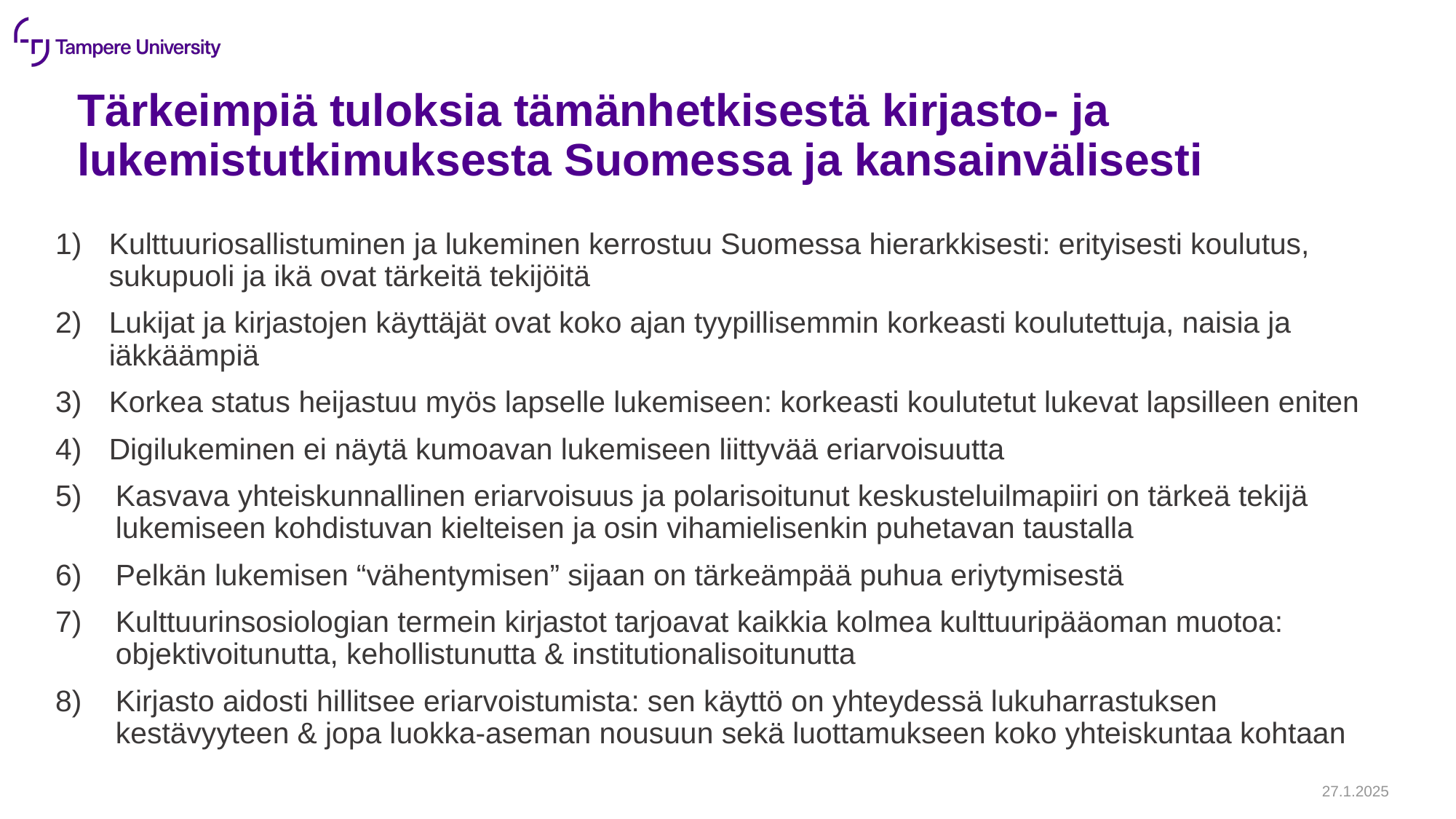

# Tärkeimpiä tuloksia tämänhetkisestä kirjasto- ja lukemistutkimuksesta Suomessa ja kansainvälisesti
Kulttuuriosallistuminen ja lukeminen kerrostuu Suomessa hierarkkisesti: erityisesti koulutus, sukupuoli ja ikä ovat tärkeitä tekijöitä
Lukijat ja kirjastojen käyttäjät ovat koko ajan tyypillisemmin korkeasti koulutettuja, naisia ja iäkkäämpiä
Korkea status heijastuu myös lapselle lukemiseen: korkeasti koulutetut lukevat lapsilleen eniten
Digilukeminen ei näytä kumoavan lukemiseen liittyvää eriarvoisuutta
Kasvava yhteiskunnallinen eriarvoisuus ja polarisoitunut keskusteluilmapiiri on tärkeä tekijä lukemiseen kohdistuvan kielteisen ja osin vihamielisenkin puhetavan taustalla
Pelkän lukemisen “vähentymisen” sijaan on tärkeämpää puhua eriytymisestä
Kulttuurinsosiologian termein kirjastot tarjoavat kaikkia kolmea kulttuuripääoman muotoa: objektivoitunutta, kehollistunutta & institutionalisoitunutta
Kirjasto aidosti hillitsee eriarvoistumista: sen käyttö on yhteydessä lukuharrastuksen kestävyyteen & jopa luokka-aseman nousuun sekä luottamukseen koko yhteiskuntaa kohtaan

27.1.2025